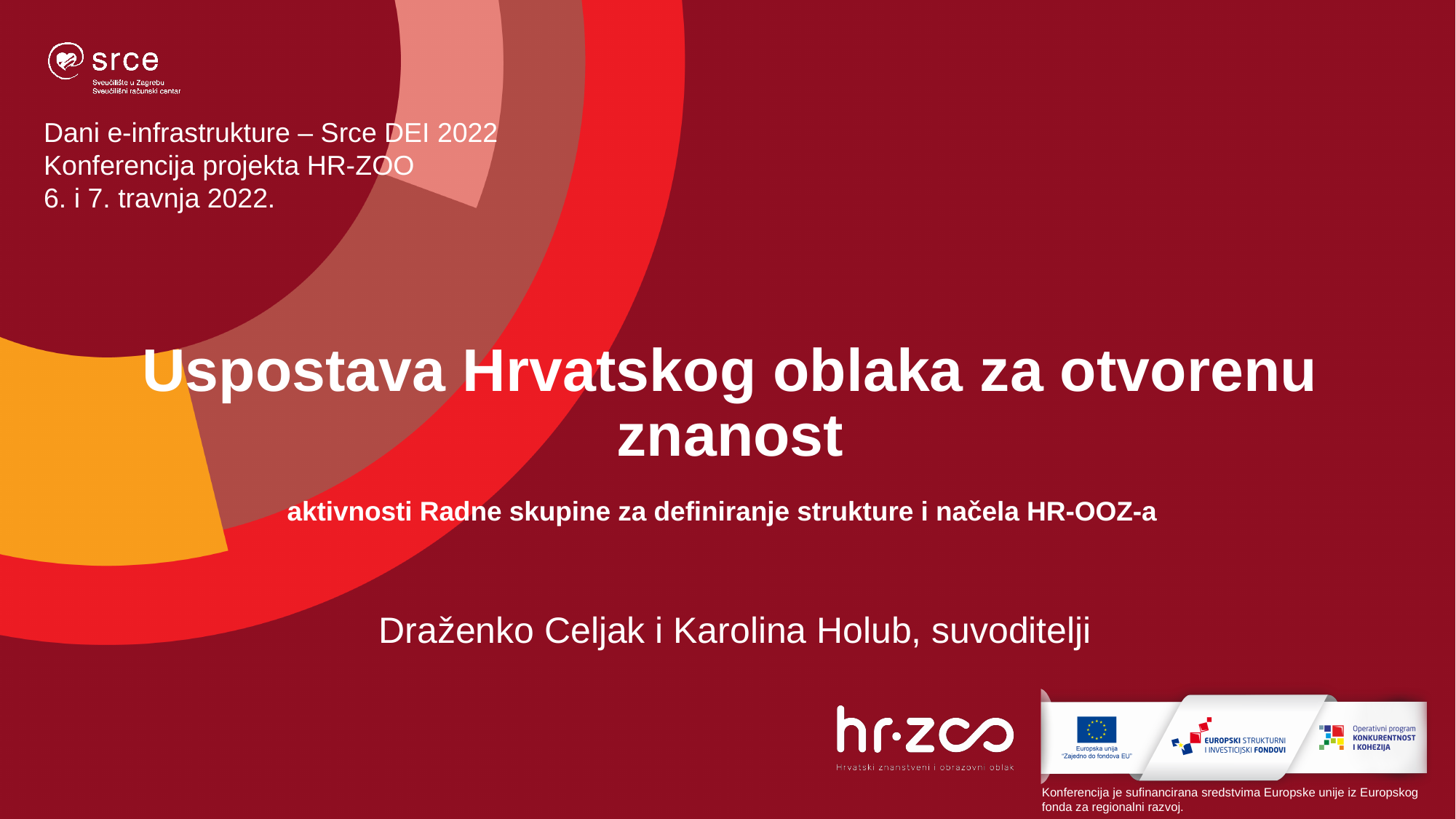

# Uspostava Hrvatskog oblaka za otvorenu znanost aktivnosti Radne skupine za definiranje strukture i načela HR-OOZ-a

Draženko Celjak i Karolina Holub, suvoditelji